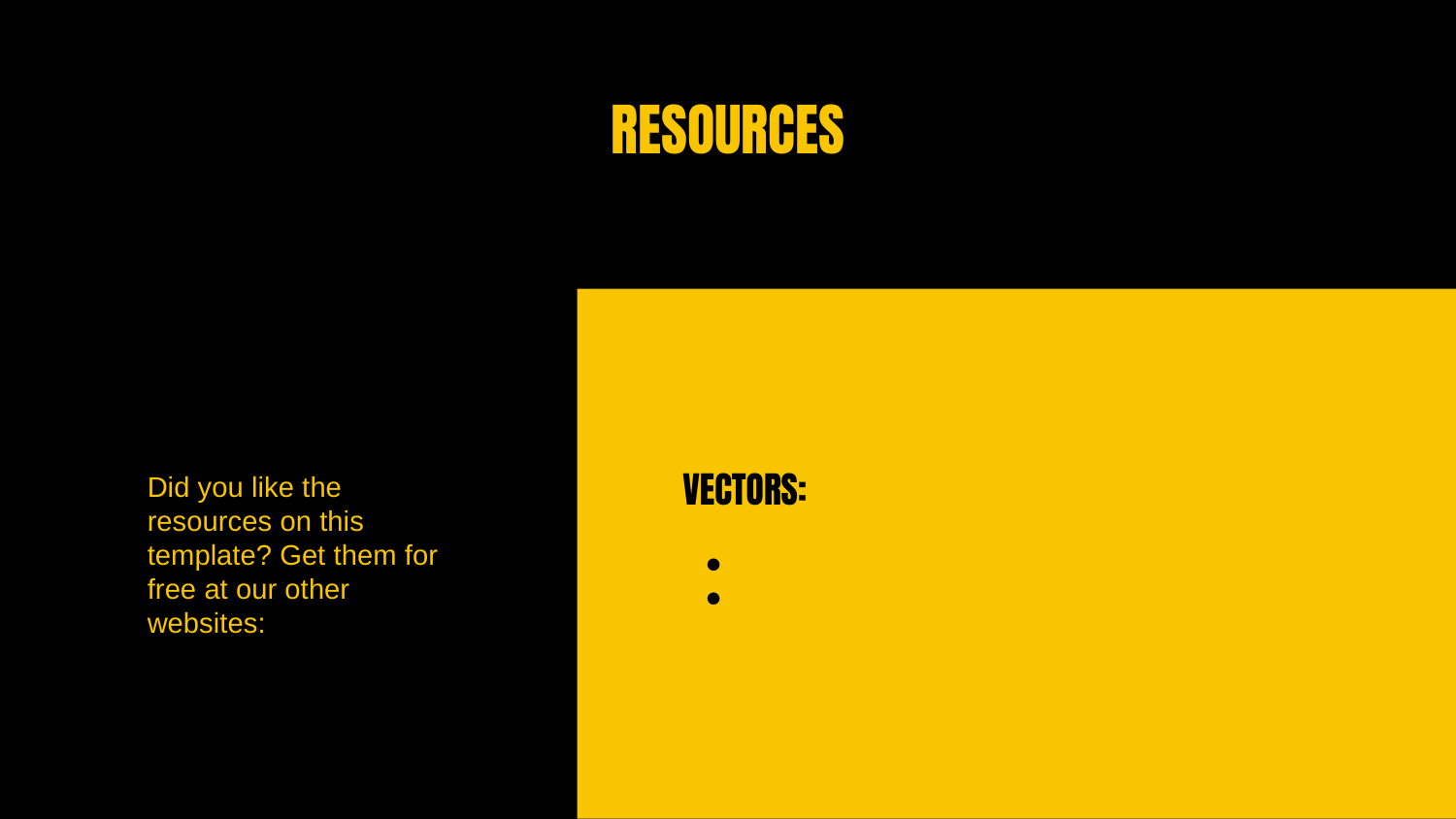

# RESOURCES
VECTORS:

Black and white burger logo collection
Yellow and white burger logo collection
Did you like the resources on this template? Get them for free at our other
websites: